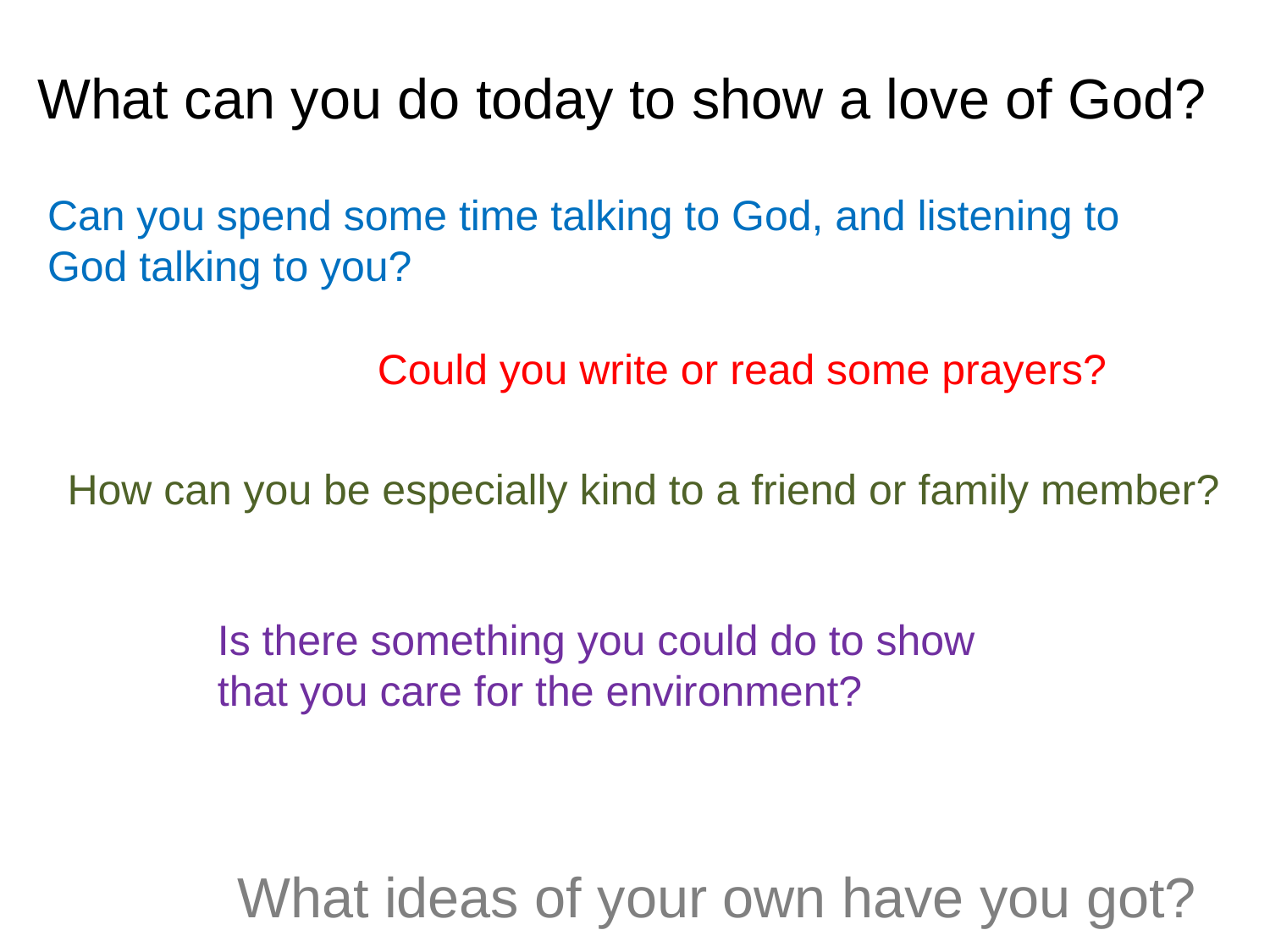

What can you do today to show a love of God?
Can you spend some time talking to God, and listening to God talking to you?
Could you write or read some prayers?
How can you be especially kind to a friend or family member?
Is there something you could do to show that you care for the environment?
What ideas of your own have you got?